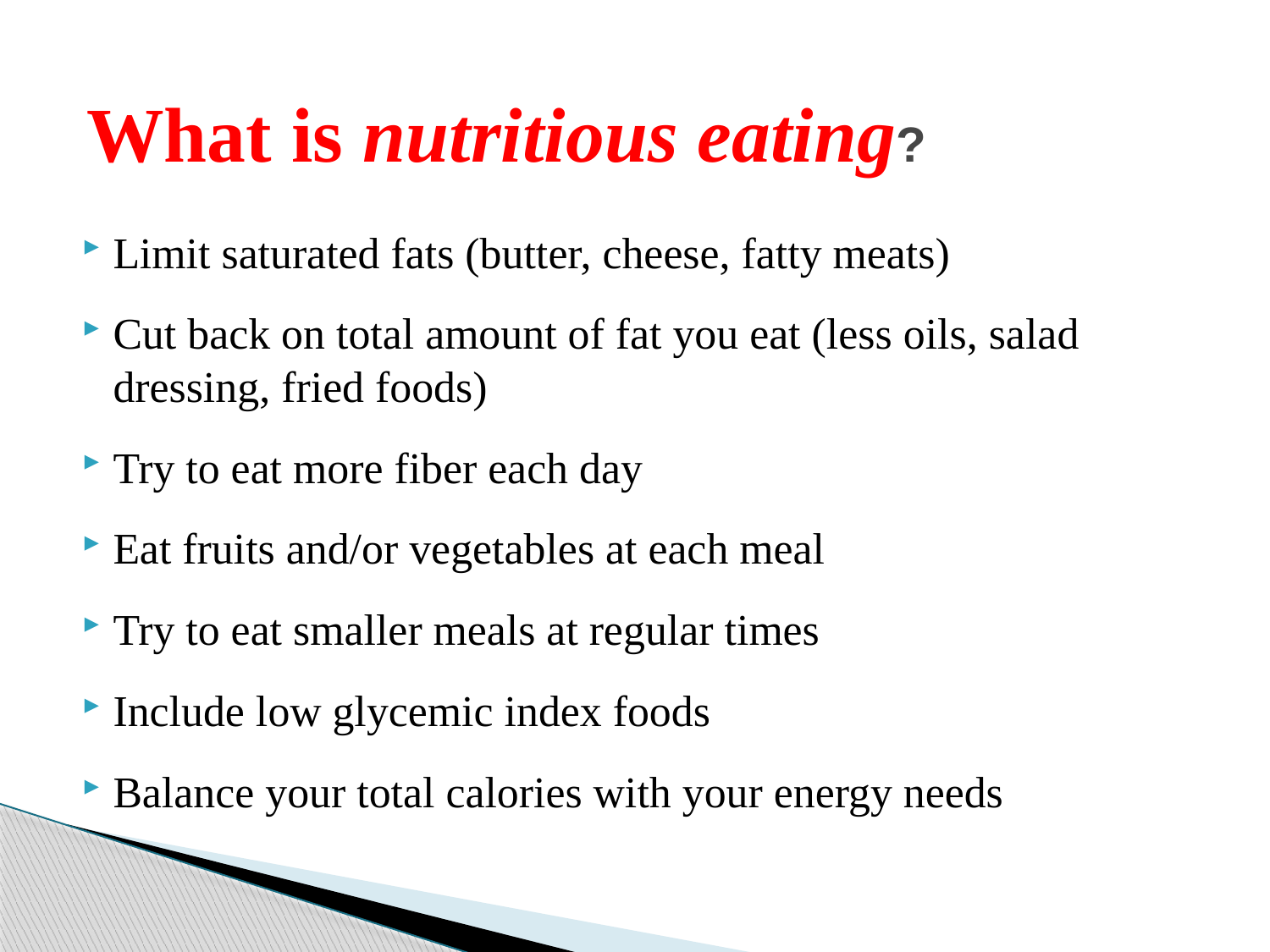

# What is nutritious eating?
Limit saturated fats (butter, cheese, fatty meats)
Cut back on total amount of fat you eat (less oils, salad dressing, fried foods)
Try to eat more fiber each day
Eat fruits and/or vegetables at each meal
Try to eat smaller meals at regular times
Include low glycemic index foods
Balance your total calories with your energy needs